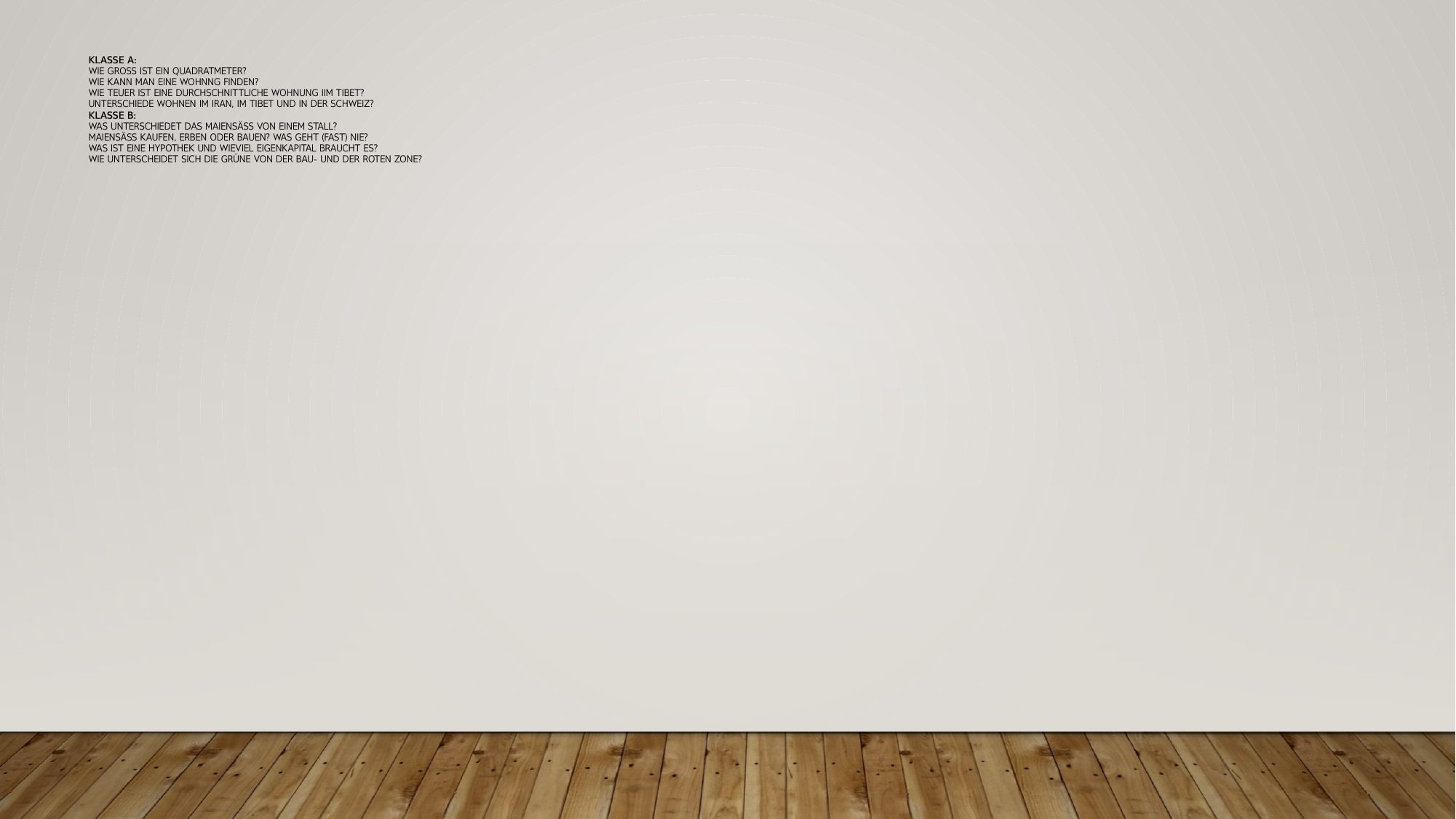

Klasse a:
Wie gross ist ein Quadratmeter?
Wie kann man eine Wohnng finden?
Wie teuer ist eine durchschnittliche Wohnung iim Tibet?
Unterschiede Wohnen im Iran, im Tibet und in der SChweiz?
Klasse B:
Was unterschiedet das Maiensäss von einem Stall?
Maiensäss kaufen, erben oder Bauen? WAs geht (fast) Nie?
Was ist eine Hypothek und wieviel EIgenkapital braucht es?
Wie unterscheidet sich die grüne von der Bau- und der roten Zone?